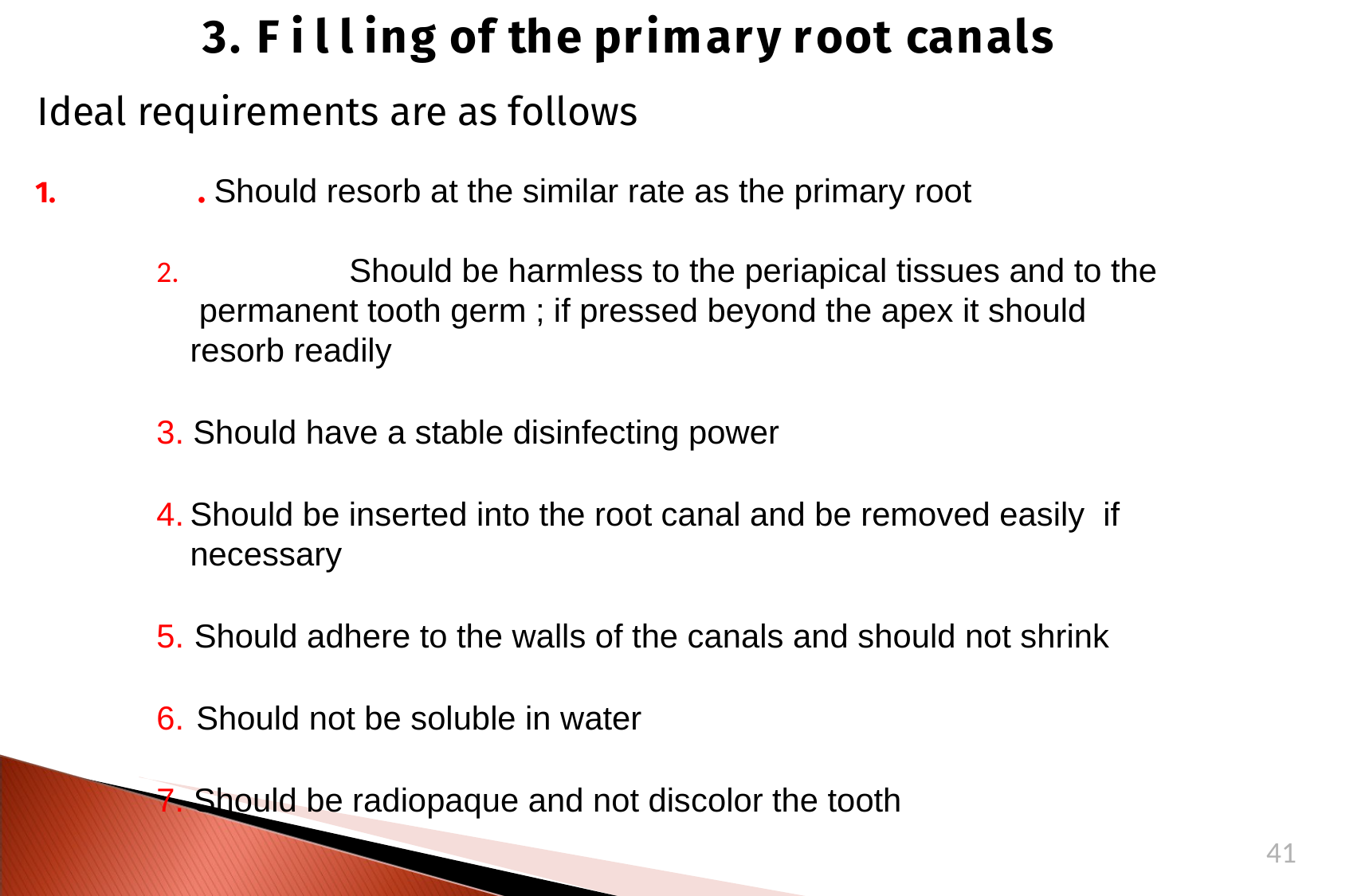

# 3. F i l l ing of the primary root canals
Ideal requirements are as follows
. Should resorb at the similar rate as the primary root
	Should be harmless to the periapical tissues and to the  permanent tooth germ ; if pressed beyond the apex it should  resorb readily

Should have a stable disinfecting power

Should be inserted into the root canal and be removed easily  if necessary

Should adhere to the walls of the canals and should not shrink

Should not be soluble in water

Should be radiopaque and not discolor the tooth
41